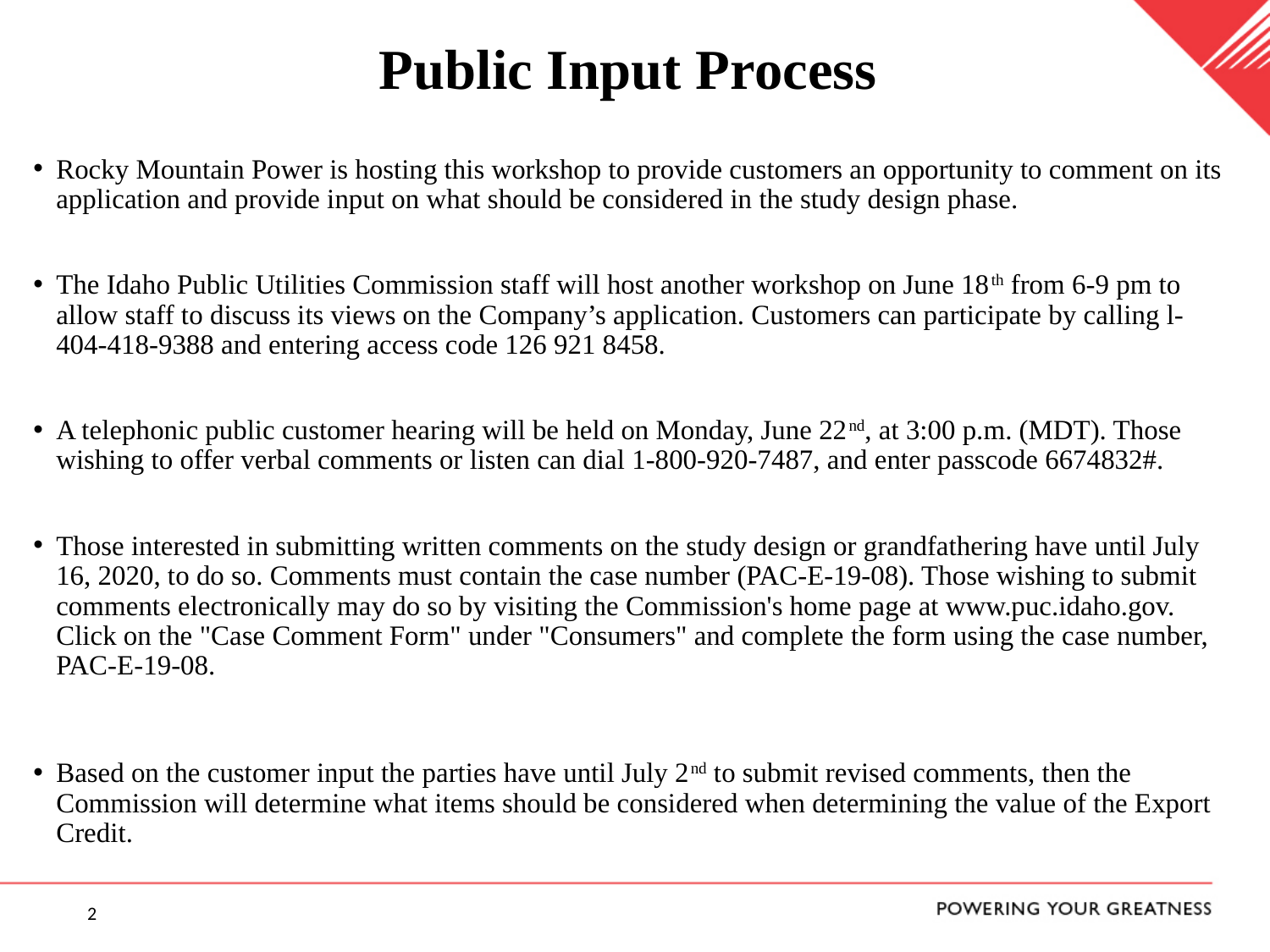

# Public Input Process
Rocky Mountain Power is hosting this workshop to provide customers an opportunity to comment on its application and provide input on what should be considered in the study design phase.

The Idaho Public Utilities Commission staff will host another workshop on June 18th from 6-9 pm to allow staff to discuss its views on the Company’s application. Customers can participate by calling l-404-418-9388 and entering access code 126 921 8458.

A telephonic public customer hearing will be held on Monday, June 22nd, at 3:00 p.m. (MDT). Those wishing to offer verbal comments or listen can dial 1-800-920-7487, and enter passcode 6674832#.

Those interested in submitting written comments on the study design or grandfathering have until July 16, 2020, to do so. Comments must contain the case number (PAC-E-19-08). Those wishing to submit comments electronically may do so by visiting the Commission's home page at www.puc.idaho.gov. Click on the "Case Comment Form" under "Consumers" and complete the form using the case number, PAC-E-19-08.

Based on the customer input the parties have until July 2nd to submit revised comments, then the Commission will determine what items should be considered when determining the value of the Export Credit.
2